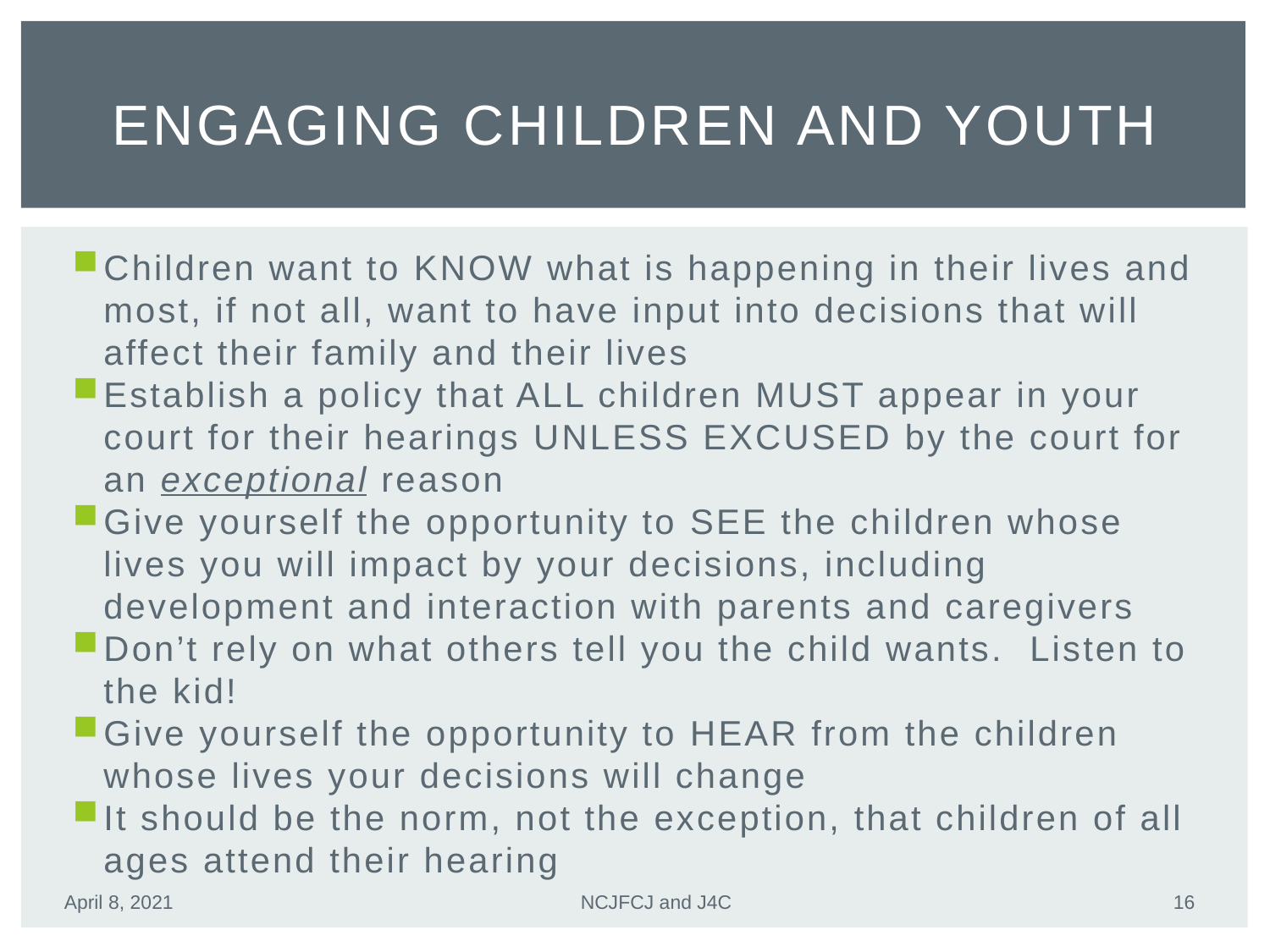

# Engaging children and youth
Children want to KNOW what is happening in their lives and most, if not all, want to have input into decisions that will affect their family and their lives
Establish a policy that ALL children MUST appear in your court for their hearings UNLESS EXCUSED by the court for an exceptional reason
Give yourself the opportunity to SEE the children whose lives you will impact by your decisions, including development and interaction with parents and caregivers
Don’t rely on what others tell you the child wants.  Listen to the kid!
Give yourself the opportunity to HEAR from the children whose lives your decisions will change
It should be the norm, not the exception, that children of all ages attend their hearing

16
April 8, 2021
NCJFCJ and J4C